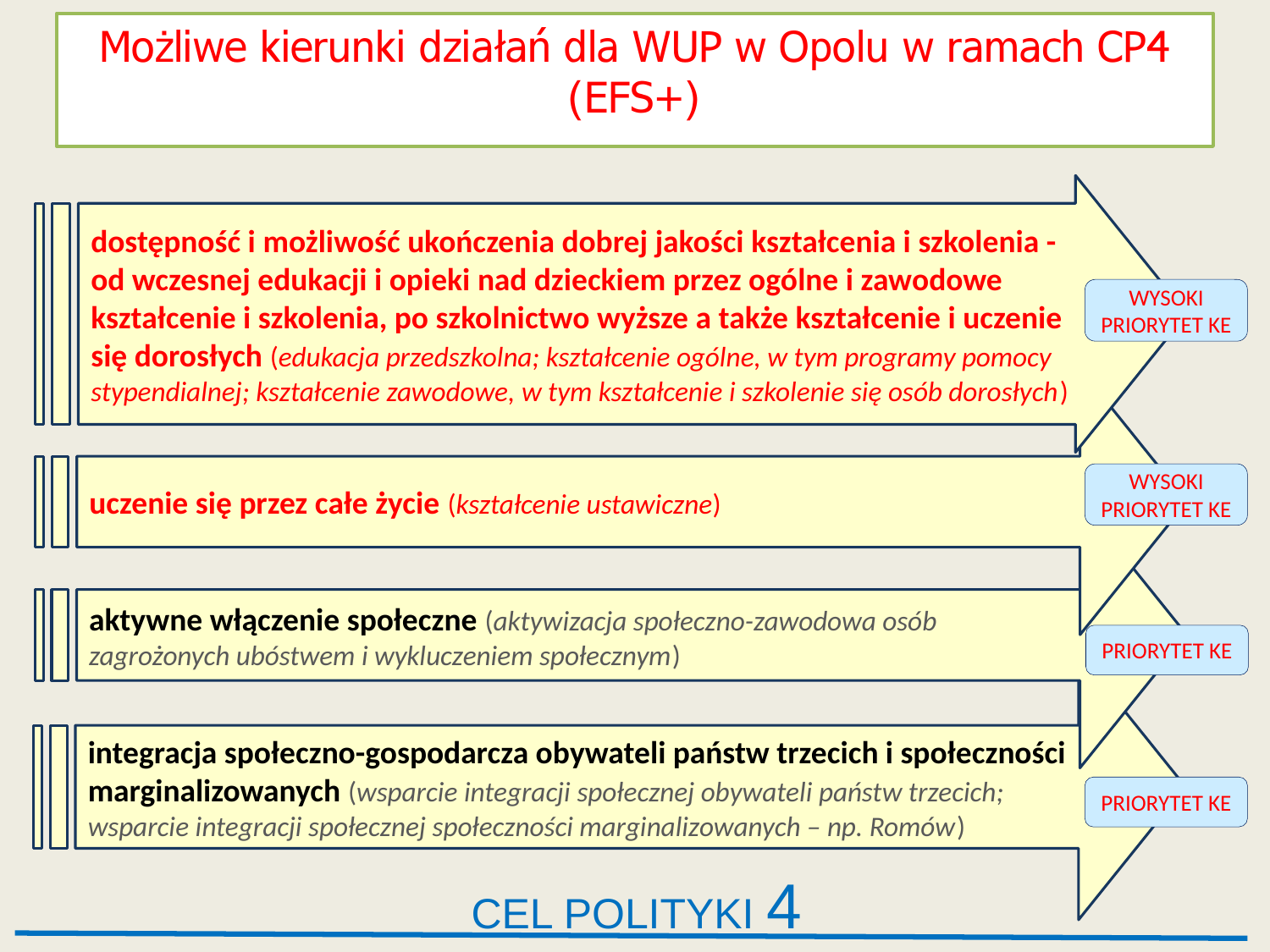

Możliwe kierunki działań dla WUP w Opolu w ramach CP4 (EFS+)

dostępność i możliwość ukończenia dobrej jakości kształcenia i szkolenia - od wczesnej edukacji i opieki nad dzieckiem przez ogólne i zawodowe kształcenie i szkolenia, po szkolnictwo wyższe a także kształcenie i uczenie się dorosłych (edukacja przedszkolna; kształcenie ogólne, w tym programy pomocy stypendialnej; kształcenie zawodowe, w tym kształcenie i szkolenie się osób dorosłych)
uczenie się przez całe życie (kształcenie ustawiczne)
aktywne włączenie społeczne (aktywizacja społeczno-zawodowa osób
zagrożonych ubóstwem i wykluczeniem społecznym)
integracja społeczno-gospodarcza obywateli państw trzecich i społeczności marginalizowanych (wsparcie integracji społecznej obywateli państw trzecich;
wsparcie integracji społecznej społeczności marginalizowanych – np. Romów)
WYSOKI PRIORYTET KE
WYSOKI PRIORYTET KE
PRIORYTET KE
PRIORYTET KE
CEL POLITYKI 4